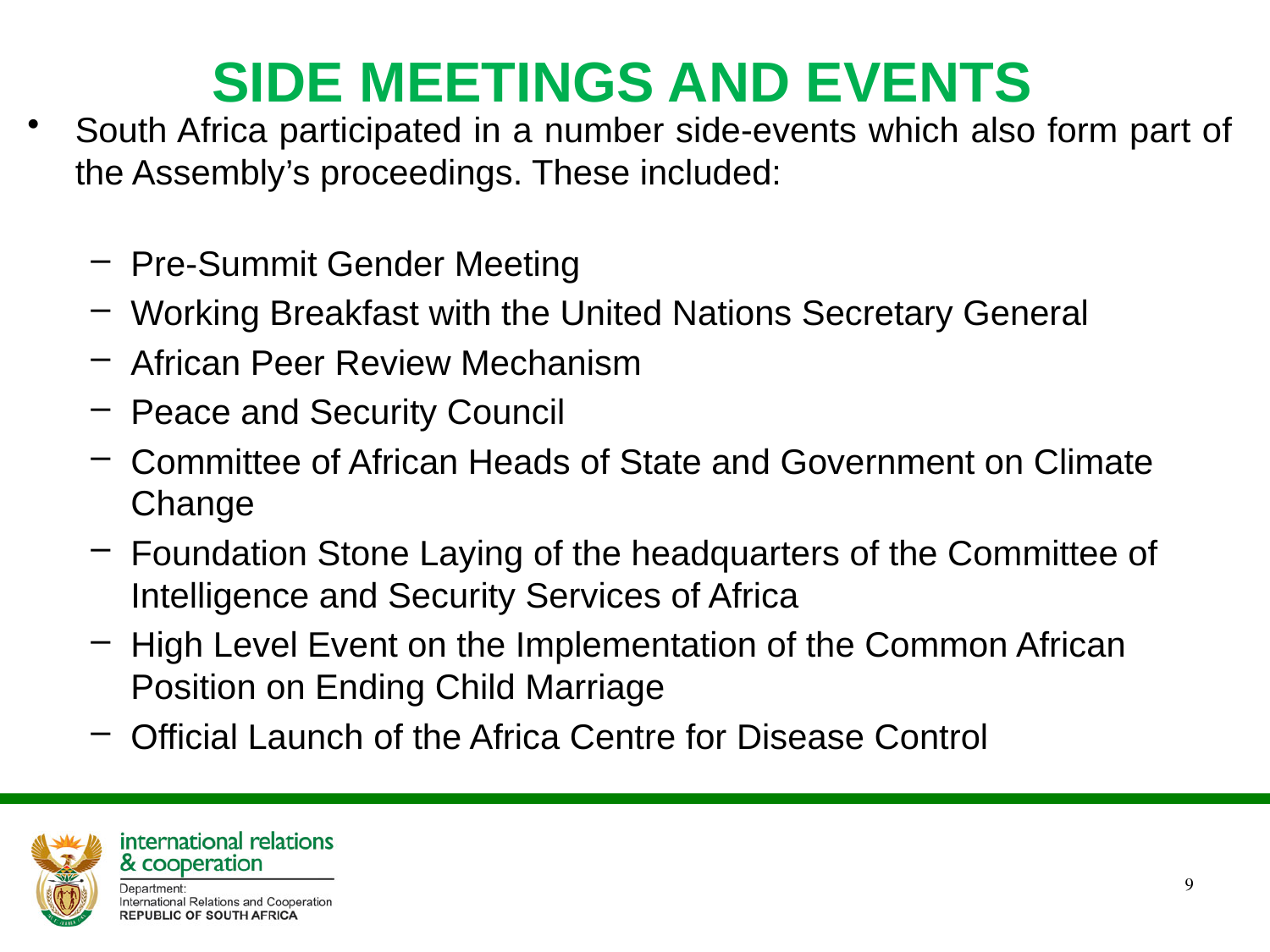

# SIDE MEETINGS AND EVENTS

South Africa participated in a number side-events which also form part of the Assembly’s proceedings. These included:

Pre-Summit Gender Meeting
Working Breakfast with the United Nations Secretary General
African Peer Review Mechanism
Peace and Security Council
Committee of African Heads of State and Government on Climate Change
Foundation Stone Laying of the headquarters of the Committee of Intelligence and Security Services of Africa
High Level Event on the Implementation of the Common African Position on Ending Child Marriage
Official Launch of the Africa Centre for Disease Control

9